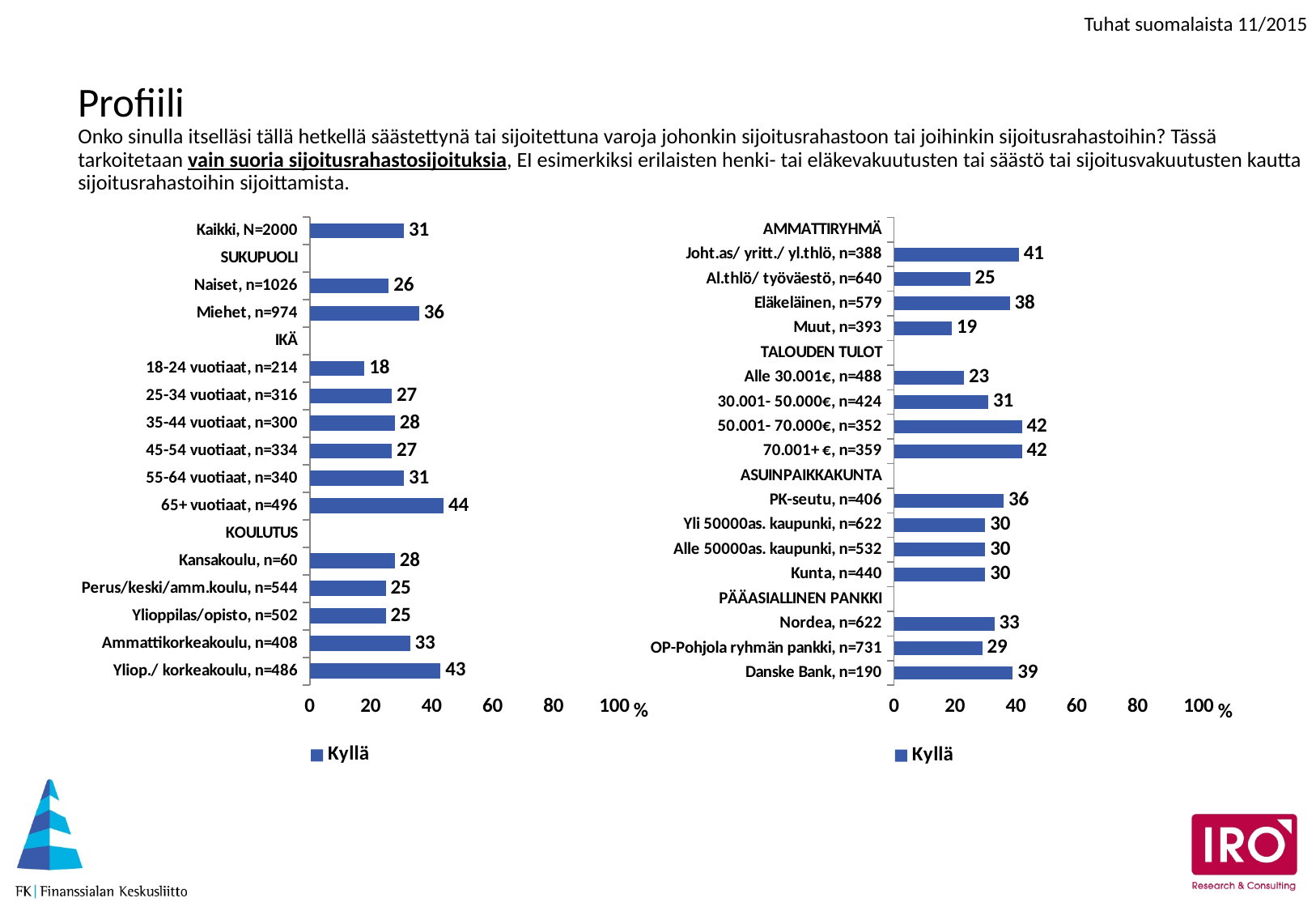

# Profiili Onko sinulla itselläsi tällä hetkellä säästettynä tai sijoitettuna varoja johonkin sijoitusrahastoon tai joihinkin sijoitusrahastoihin? Tässä tarkoitetaan vain suoria sijoitusrahastosijoituksia, EI esimerkiksi erilaisten henki- tai eläkevakuutusten tai säästö tai sijoitusvakuutusten kautta sijoitusrahastoihin sijoittamista.

### Chart

| Category | Kyllä |
|---|---|
| Kaikki, N=2000 | 31.0 |
| SUKUPUOLI | None |
| Naiset, n=1026 | 26.0 |
| Miehet, n=974 | 36.0 |
| IKÄ | None |
| 18-24 vuotiaat, n=214 | 18.0 |
| 25-34 vuotiaat, n=316 | 27.0 |
| 35-44 vuotiaat, n=300 | 28.0 |
| 45-54 vuotiaat, n=334 | 27.0 |
| 55-64 vuotiaat, n=340 | 31.0 |
| 65+ vuotiaat, n=496 | 44.0 |
| KOULUTUS | None |
| Kansakoulu, n=60 | 28.0 |
| Perus/keski/amm.koulu, n=544 | 25.0 |
| Ylioppilas/opisto, n=502 | 25.0 |
| Ammattikorkeakoulu, n=408 | 33.0 |
| Yliop./ korkeakoulu, n=486 | 43.0 |

### Chart

| Category | Kyllä |
|---|---|
| AMMATTIRYHMÄ | None |
| Joht.as/ yritt./ yl.thlö, n=388 | 41.0 |
| Al.thlö/ työväestö, n=640 | 25.0 |
| Eläkeläinen, n=579 | 38.0 |
| Muut, n=393 | 19.0 |
| TALOUDEN TULOT | None |
| Alle 30.001€, n=488 | 23.0 |
| 30.001- 50.000€, n=424 | 31.0 |
| 50.001- 70.000€, n=352 | 42.0 |
| 70.001+ €, n=359 | 42.0 |
| ASUINPAIKKAKUNTA | None |
| PK-seutu, n=406 | 36.0 |
| Yli 50000as. kaupunki, n=622 | 30.0 |
| Alle 50000as. kaupunki, n=532 | 30.0 |
| Kunta, n=440 | 30.0 |
| PÄÄASIALLINEN PANKKI | None |
| Nordea, n=622 | 33.0 |
| OP-Pohjola ryhmän pankki, n=731 | 29.0 |
| Danske Bank, n=190 | 39.0 |